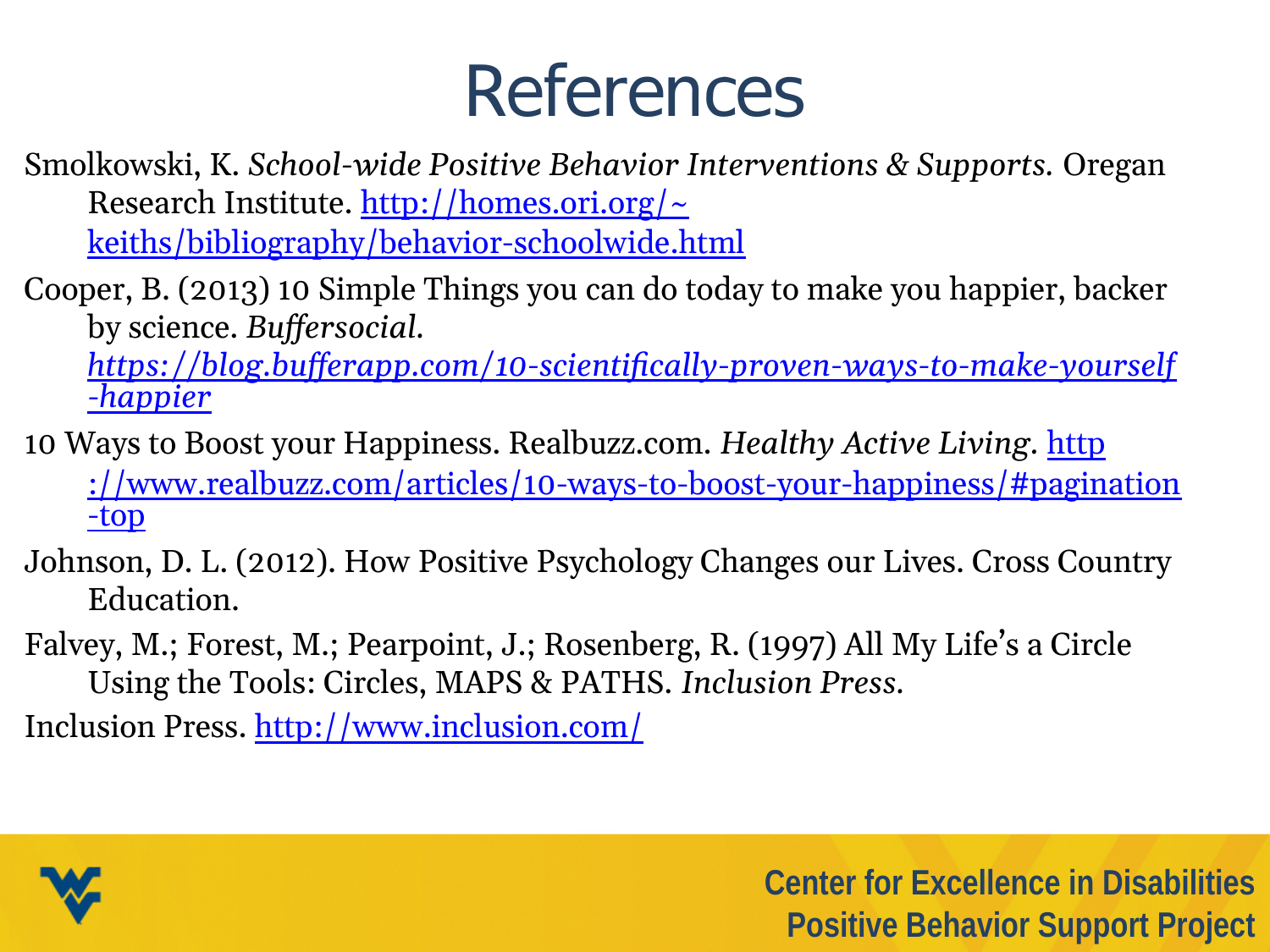

# References
Smolkowski, K. School-wide Positive Behavior Interventions & Supports. Oregan Research Institute. http://homes.ori.org/~keiths/bibliography/behavior-schoolwide.html
Cooper, B. (2013) 10 Simple Things you can do today to make you happier, backer by science. Buffersocial. https://blog.bufferapp.com/10-scientifically-proven-ways-to-make-yourself-happier
10 Ways to Boost your Happiness. Realbuzz.com. Healthy Active Living. http://www.realbuzz.com/articles/10-ways-to-boost-your-happiness/#pagination-top
Johnson, D. L. (2012). How Positive Psychology Changes our Lives. Cross Country Education.
Falvey, M.; Forest, M.; Pearpoint, J.; Rosenberg, R. (1997) All My Life’s a Circle Using the Tools: Circles, MAPS & PATHS. Inclusion Press.
Inclusion Press. http://www.inclusion.com/

Center for Excellence in Disabilities Positive Behavior Support Project